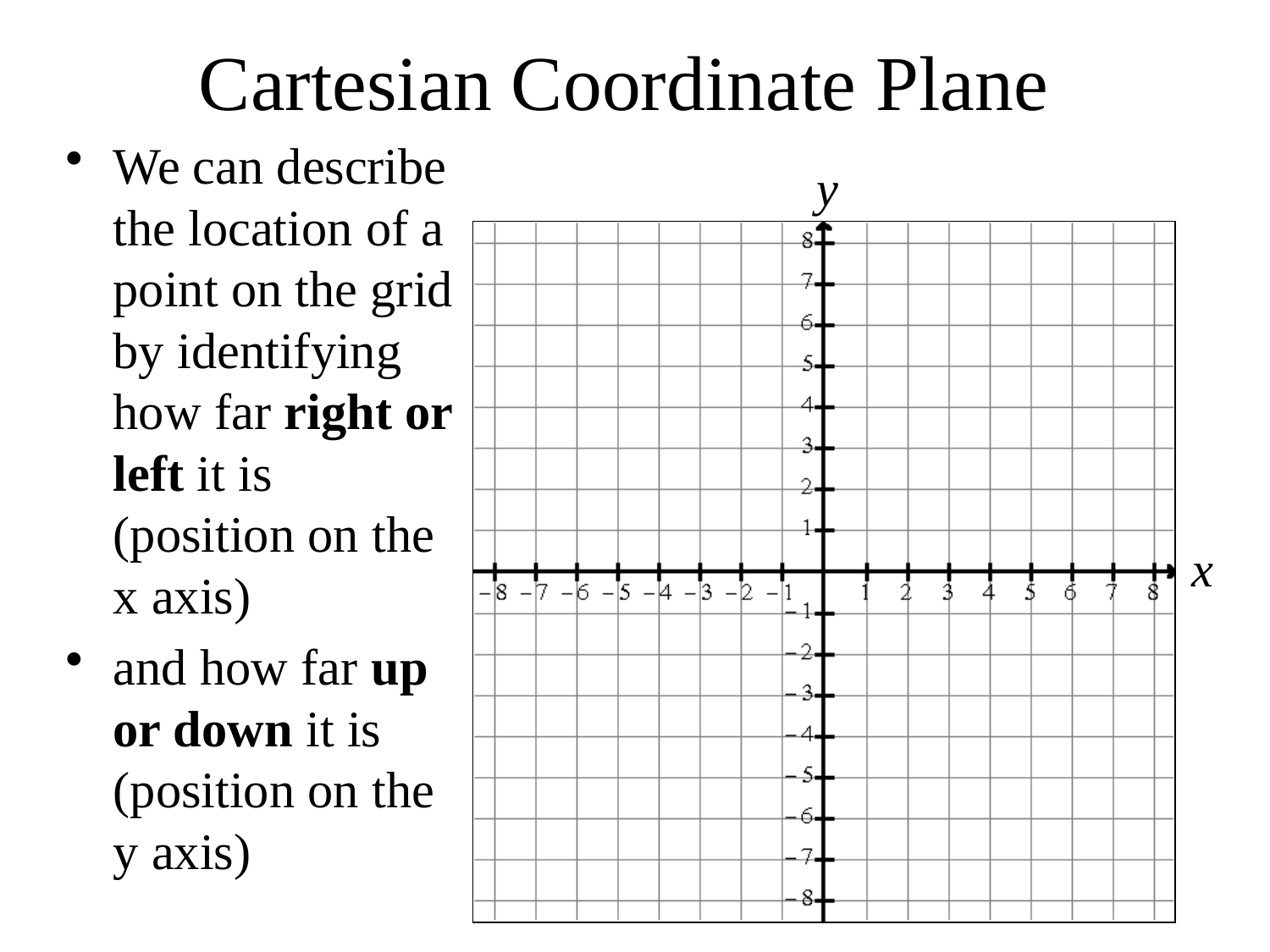

# Cartesian Coordinate Plane
We can describe the location of a point on the grid by identifying how far right or left it is (position on the x axis)
and how far up or down it is (position on the y axis)